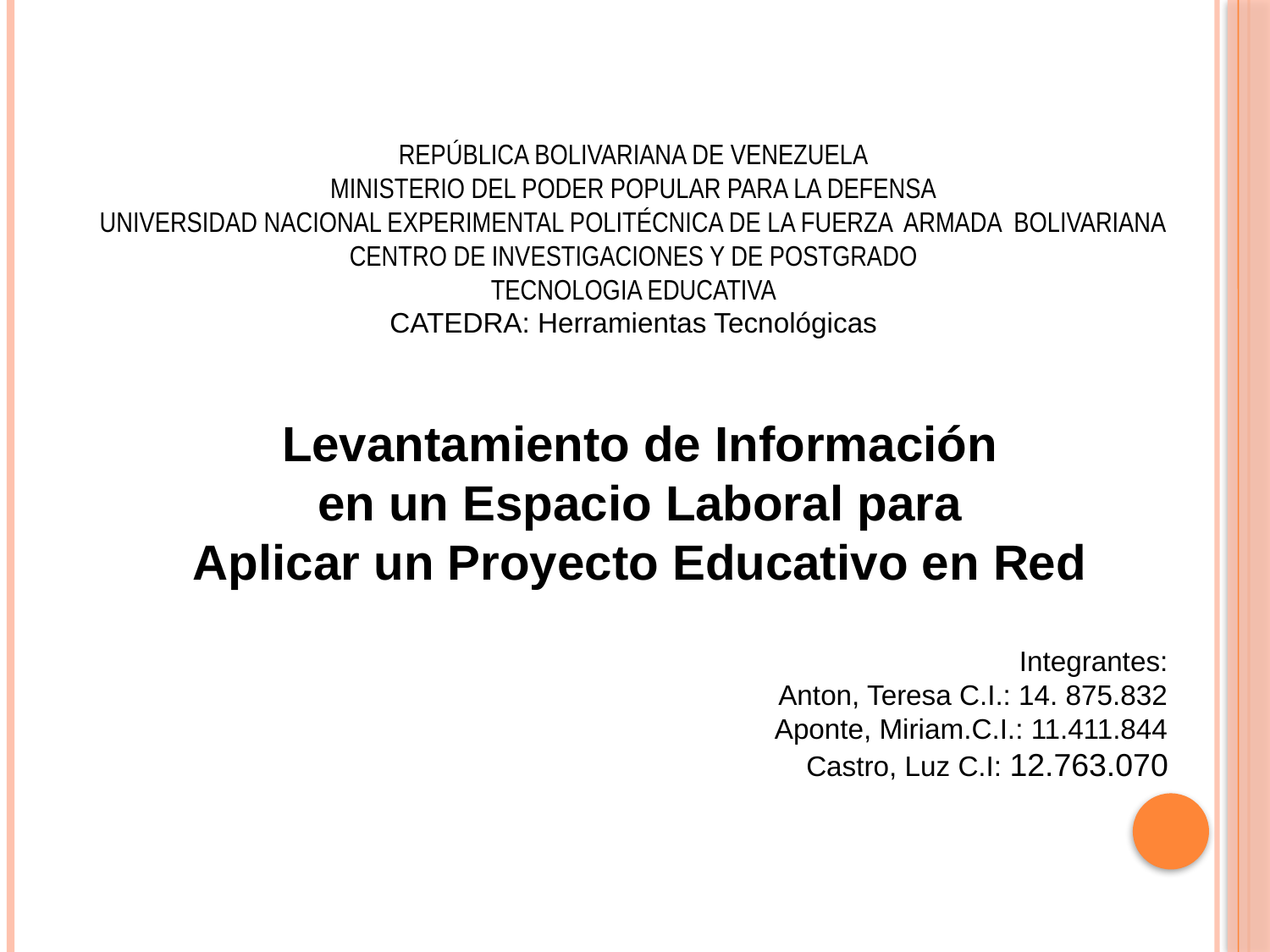

REPÚBLICA BOLIVARIANA DE VENEZUELA
MINISTERIO DEL PODER POPULAR PARA LA DEFENSA
UNIVERSIDAD NACIONAL EXPERIMENTAL POLITÉCNICA DE LA FUERZA  ARMADA  BOLIVARIANA
CENTRO DE INVESTIGACIONES Y DE POSTGRADO
TECNOLOGIA EDUCATIVA
CATEDRA: Herramientas Tecnológicas

Integrantes:
Anton, Teresa C.I.: 14. 875.832
Aponte, Miriam.C.I.: 11.411.844
Castro, Luz C.I: 12.763.070
Levantamiento de Información
 en un Espacio Laboral para
Aplicar un Proyecto Educativo en Red